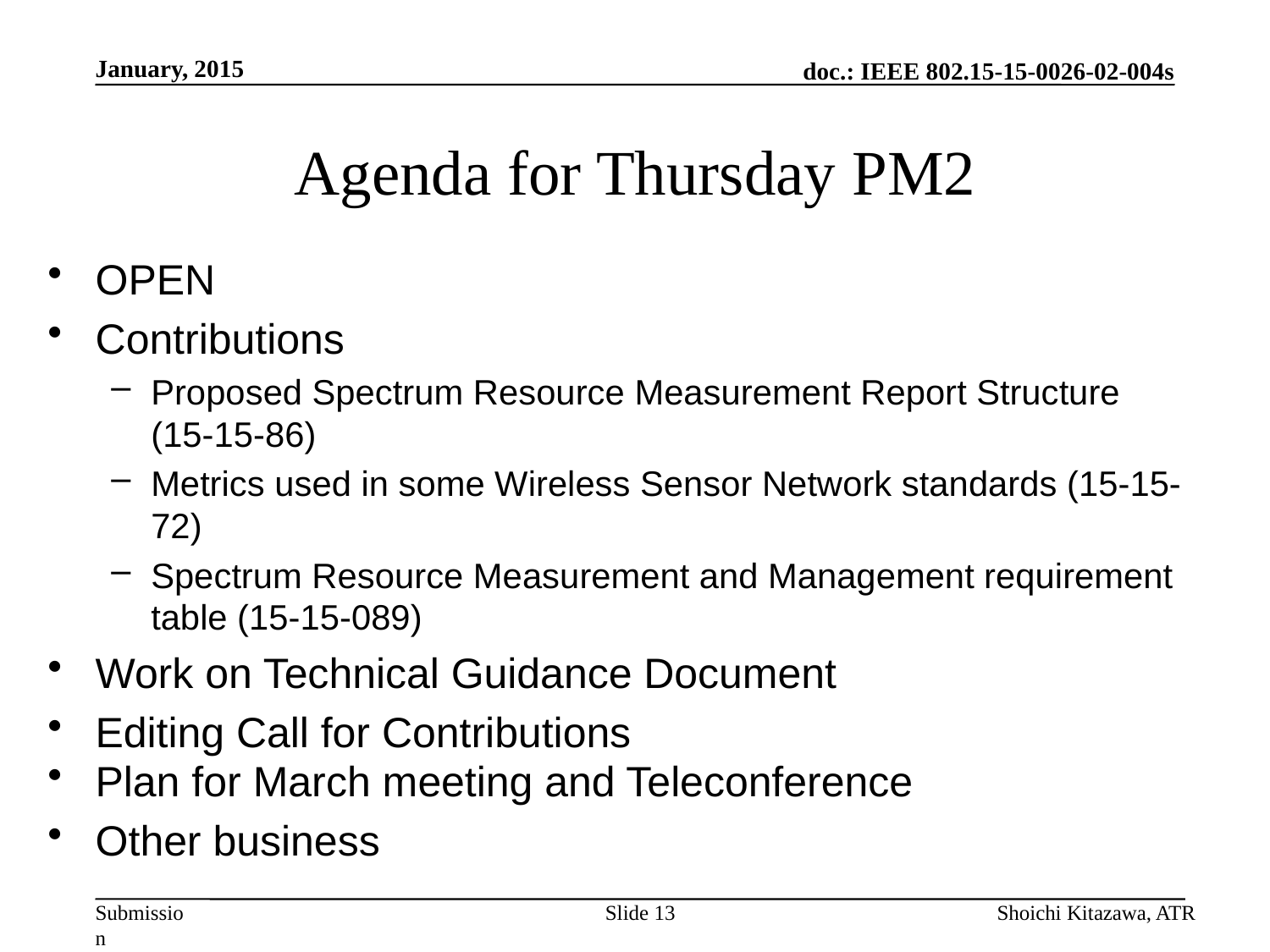

January, 2015
# Agenda for Thursday PM2
OPEN
Contributions
Proposed Spectrum Resource Measurement Report Structure　 (15-15-86)
Metrics used in some Wireless Sensor Network standards (15-15-72)
Spectrum Resource Measurement and Management requirement table (15-15-089)
Work on Technical Guidance Document
Editing Call for Contributions
Plan for March meeting and Teleconference
Other business
Slide 13
Shoichi Kitazawa, ATR